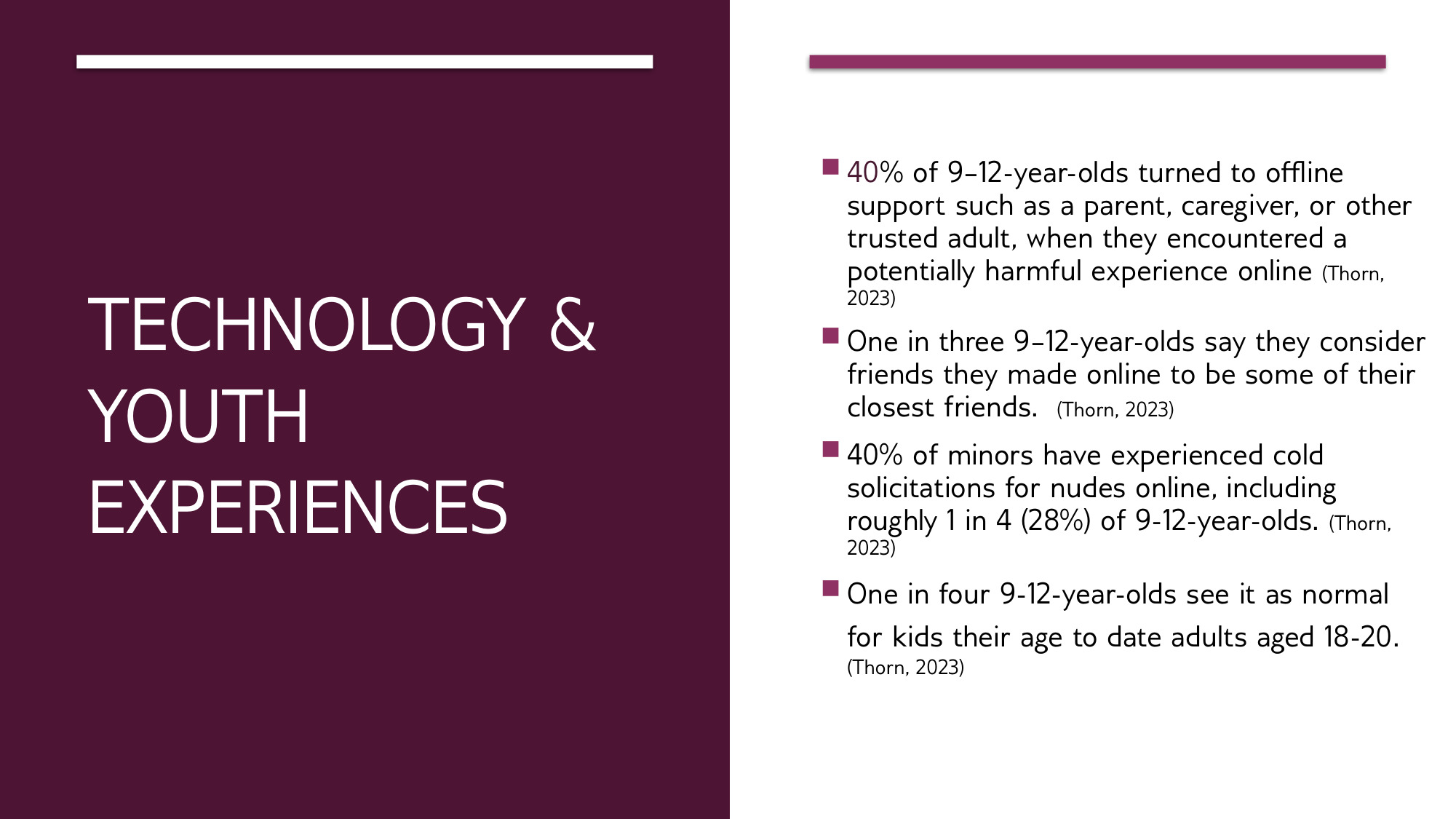

40% of 9–12-year-olds turned to offline support such as a parent, caregiver, or other trusted adult, when they encountered a potentially harmful experience online (Thorn, 2023)
One in three 9–12-year-olds say they consider friends they made online to be some of their closest friends.  (Thorn, 2023)
40% of minors have experienced cold solicitations for nudes online, including roughly 1 in 4 (28%) of 9-12-year-olds. (Thorn, 2023)
One in four 9-12-year-olds see it as normal for kids their age to date adults aged 18-20. (Thorn, 2023)

# TECHNOLOGY & YOUTH EXPERIENCES